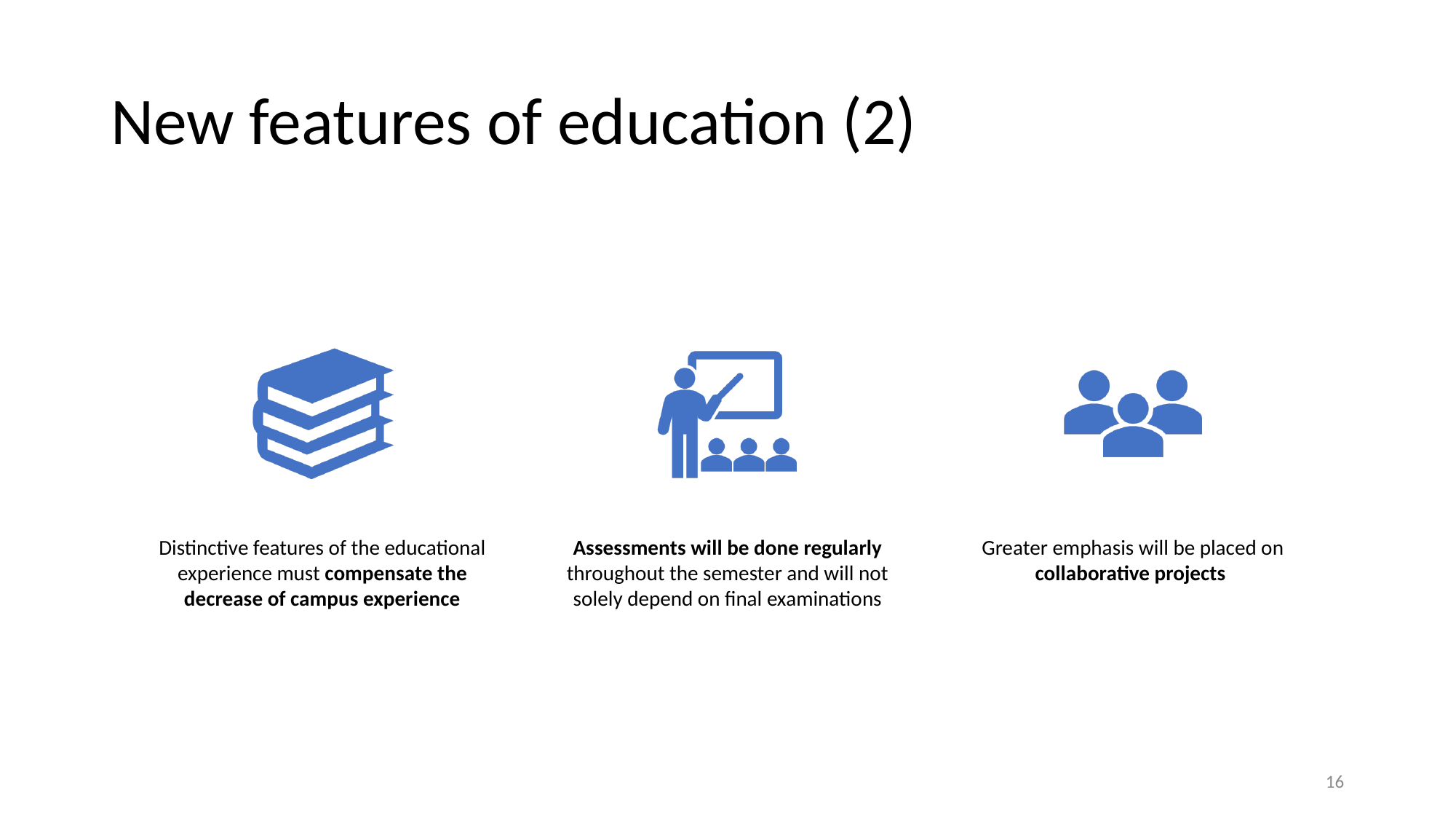

# New features of education (2)
Distinctive features of the educational experience must compensate the decrease of campus experience
Assessments will be done regularly throughout the semester and will not solely depend on final examinations
Greater emphasis will be placed on collaborative projects
16